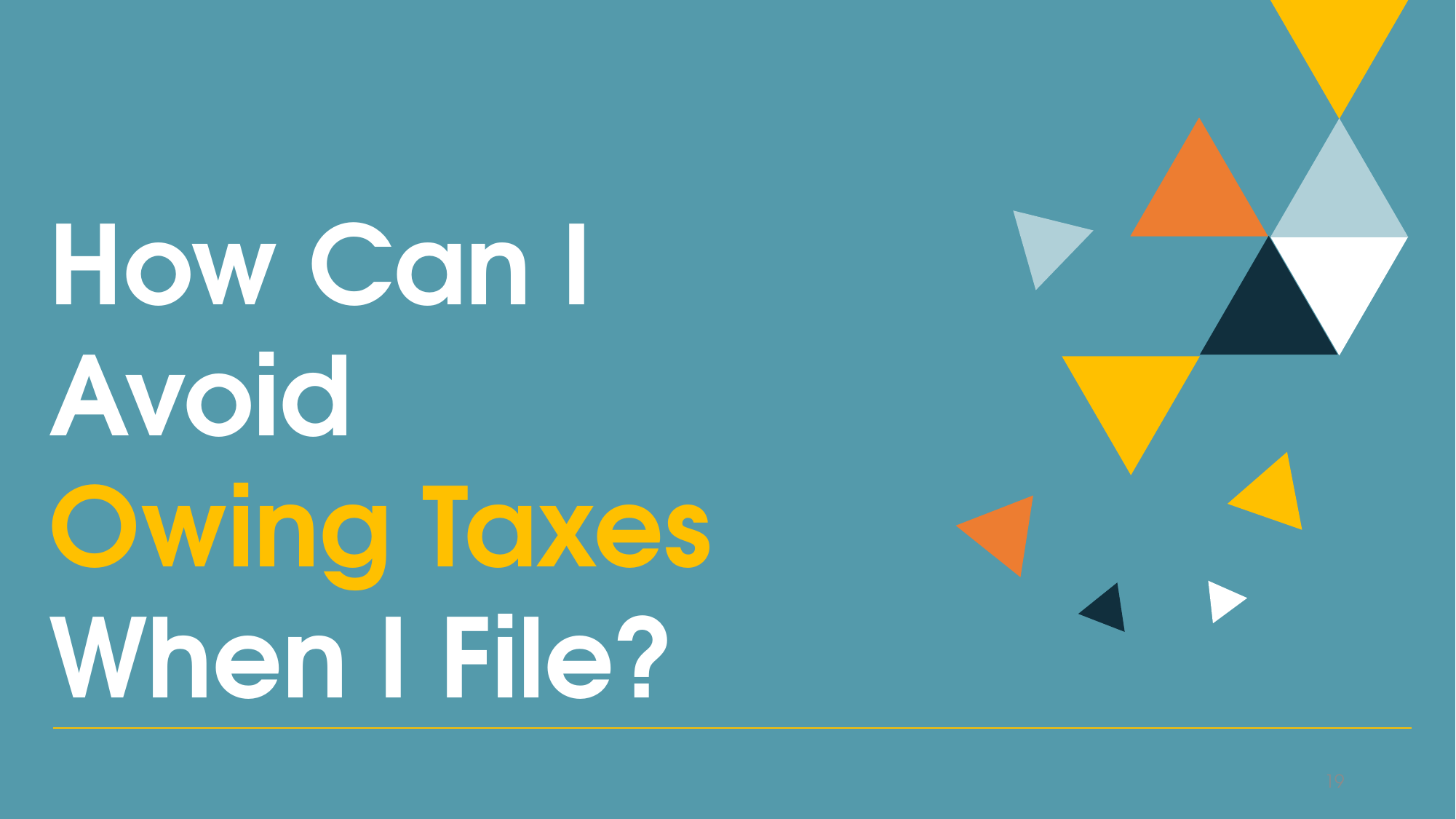

How Can I Avoid
Owing Taxes When I File?

19